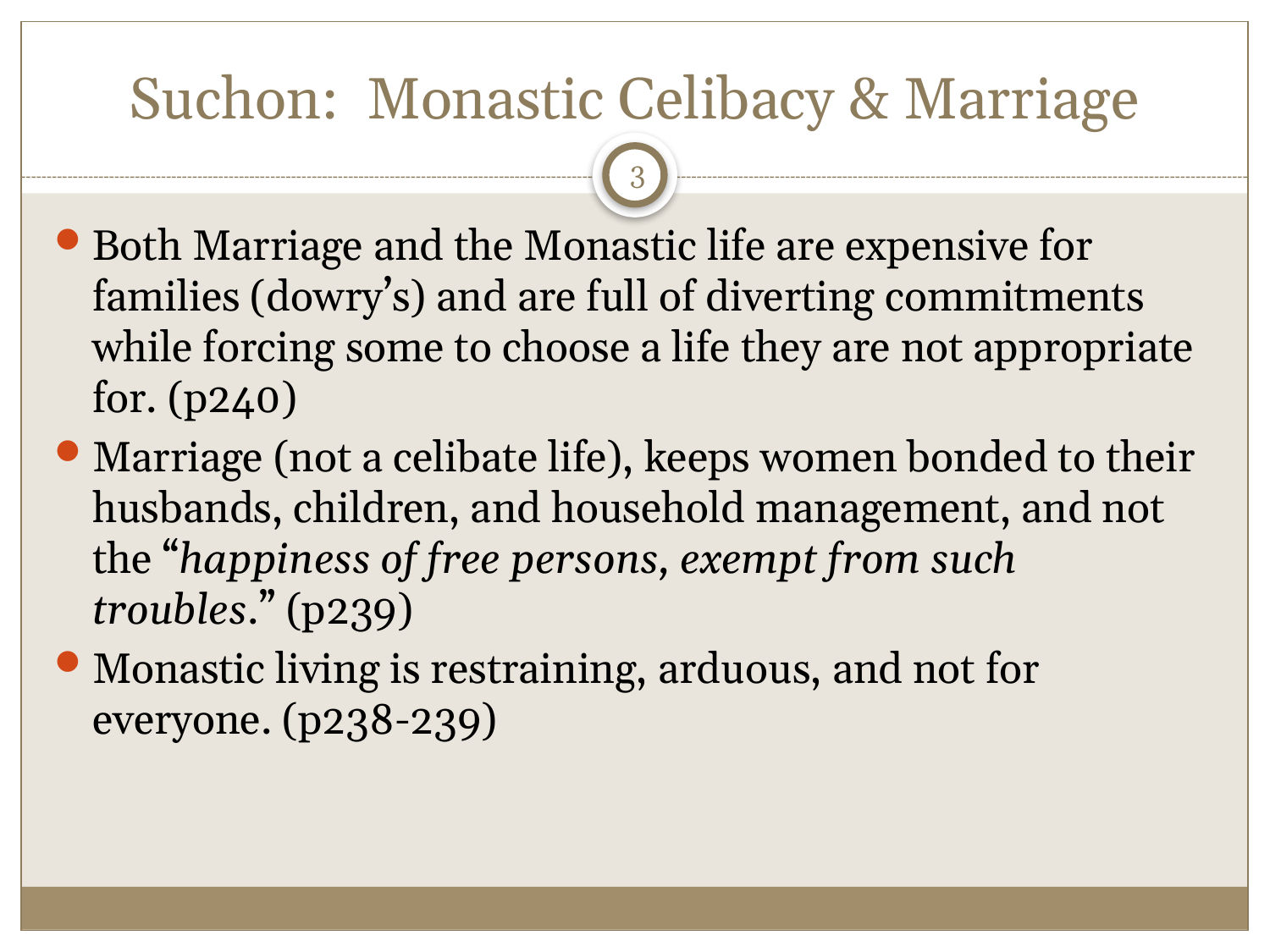

# Suchon:  Monastic Celibacy & Marriage
3
Both Marriage and the Monastic life are expensive for families (dowry’s) and are full of diverting commitments while forcing some to choose a life they are not appropriate for. (p240)
Marriage (not a celibate life), keeps women bonded to their husbands, children, and household management, and not the “happiness of free persons, exempt from such troubles.” (p239)
Monastic living is restraining, arduous, and not for everyone. (p238-239)